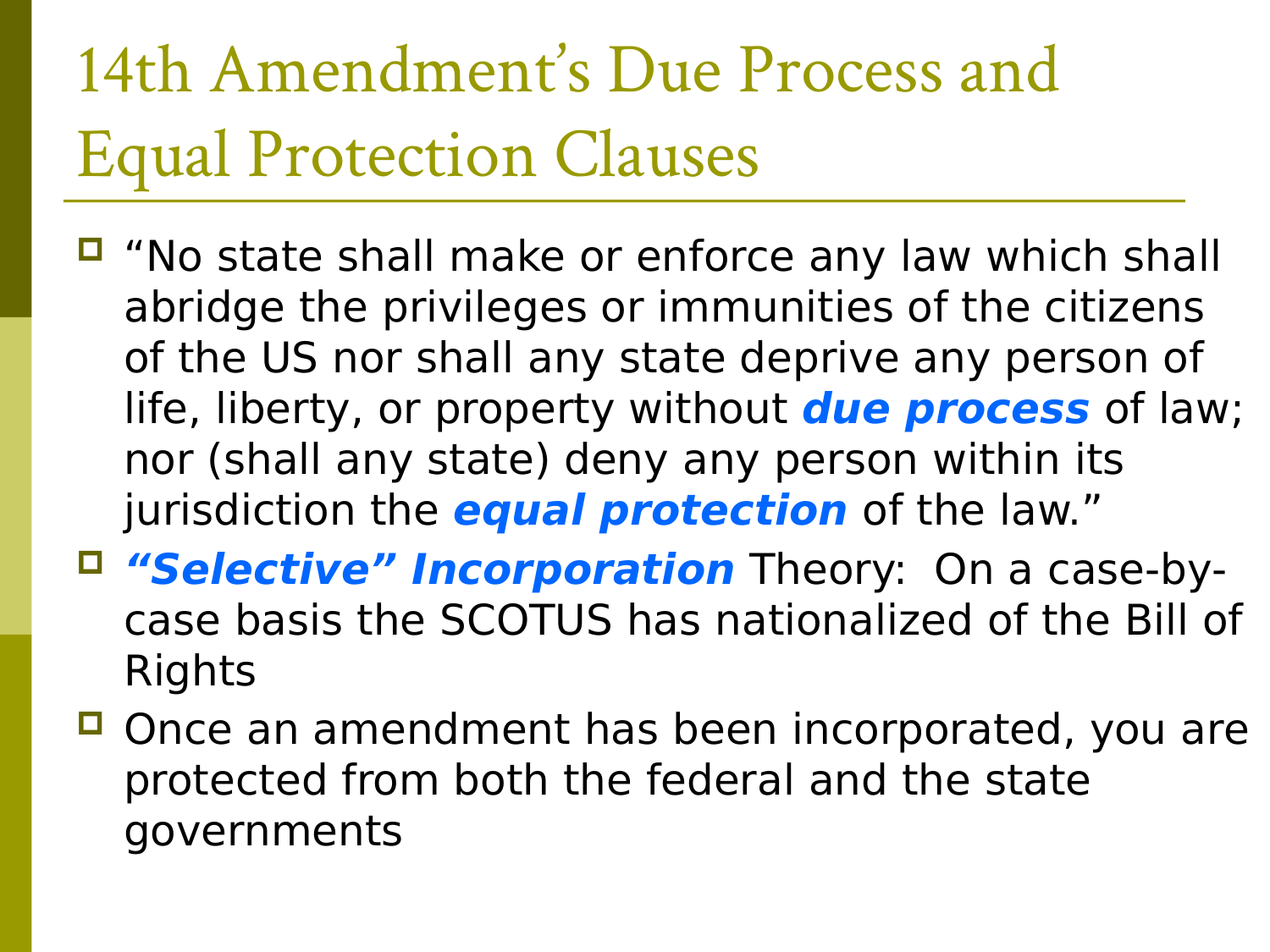

# 14th Amendment’s Due Process and Equal Protection Clauses
“No state shall make or enforce any law which shall abridge the privileges or immunities of the citizens of the US nor shall any state deprive any person of life, liberty, or property without due process of law; nor (shall any state) deny any person within its jurisdiction the equal protection of the law.”
“Selective” Incorporation Theory:  On a case-by-case basis the SCOTUS has nationalized of the Bill of Rights
Once an amendment has been incorporated, you are protected from both the federal and the state governments